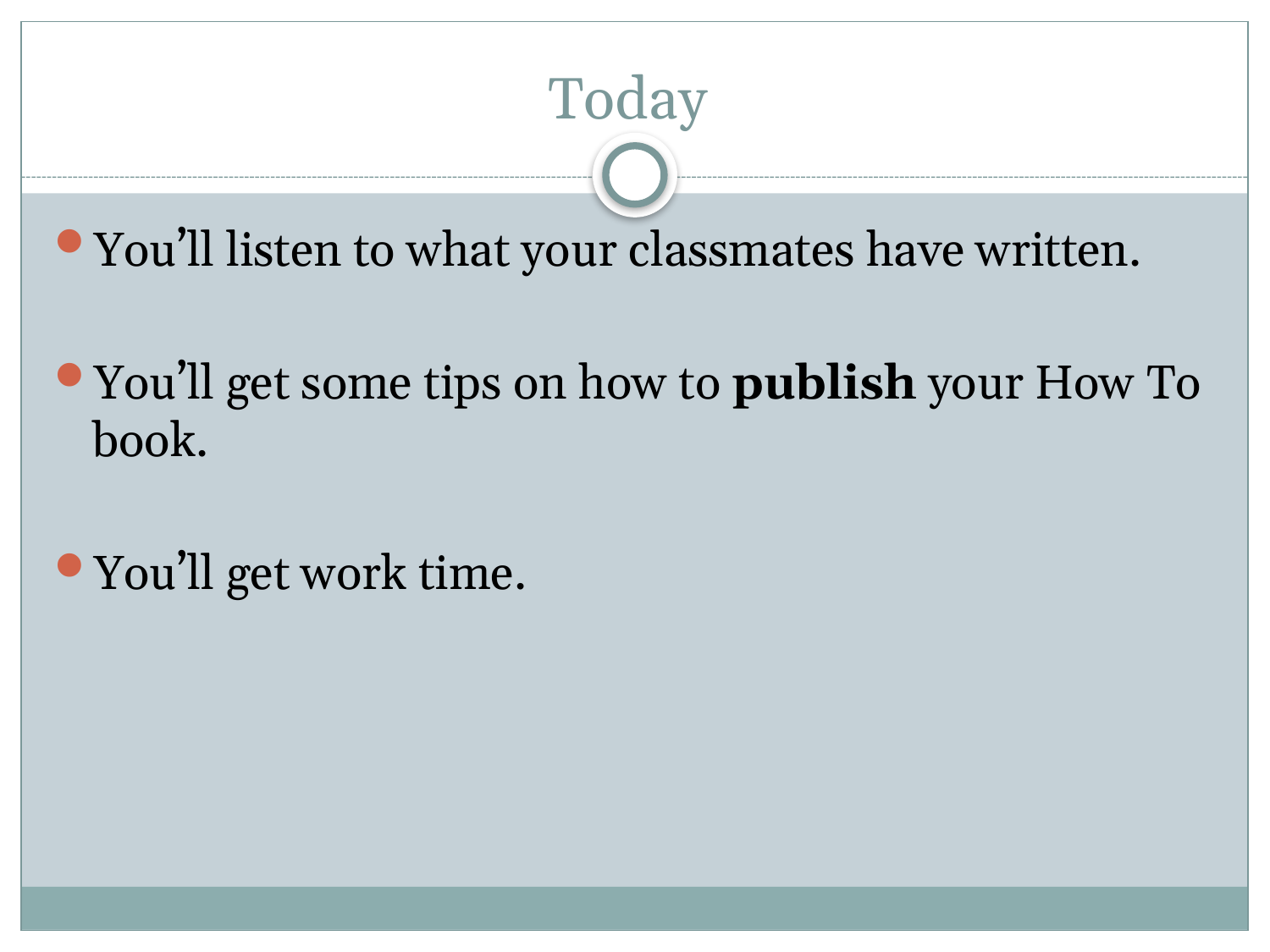

# Today
You’ll listen to what your classmates have written.

You’ll get some tips on how to publish your How To book.

You’ll get work time.